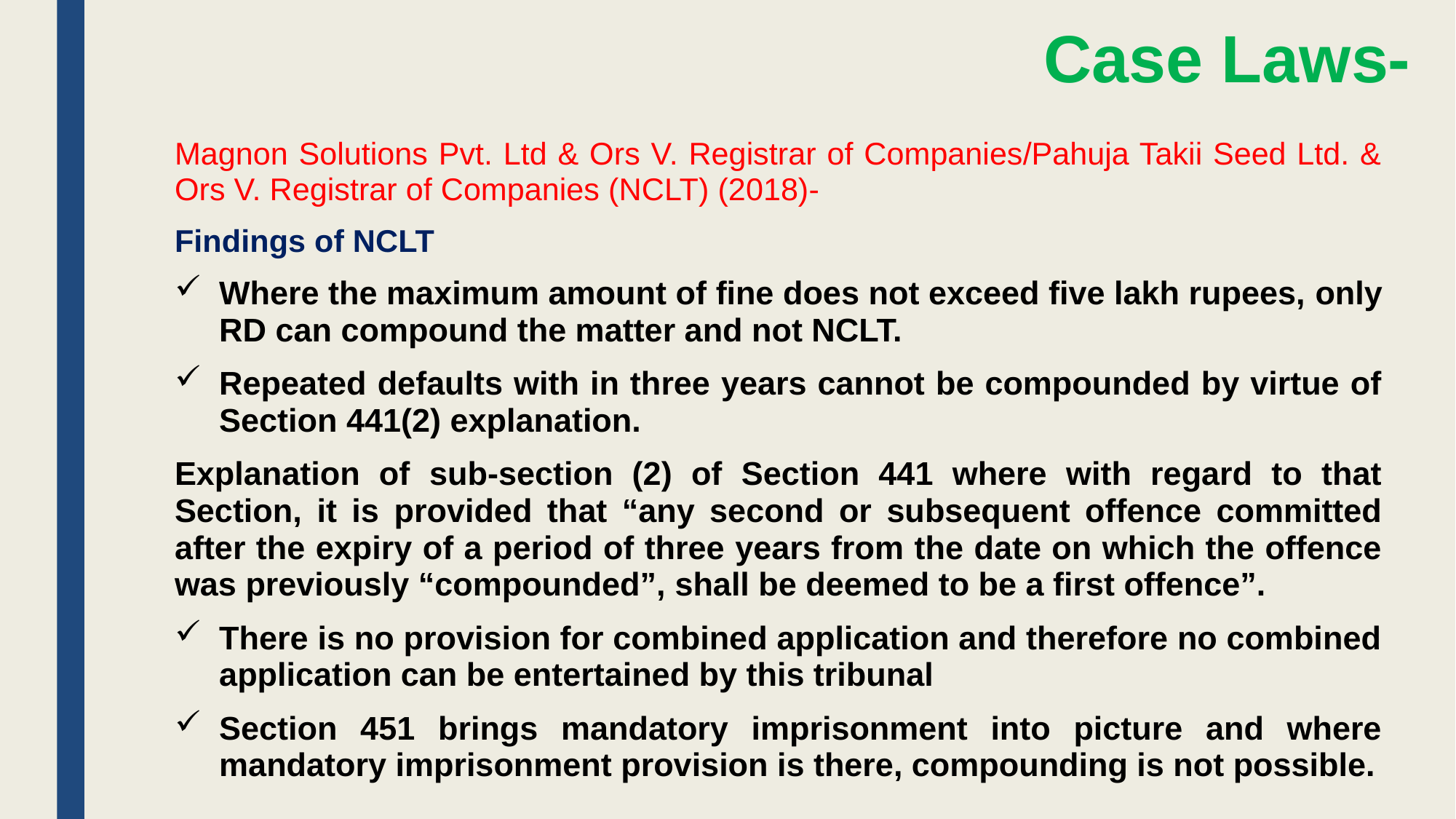

# Case Laws-
Magnon Solutions Pvt. Ltd & Ors V. Registrar of Companies/Pahuja Takii Seed Ltd. & Ors V. Registrar of Companies (NCLT) (2018)-
Findings of NCLT
Where the maximum amount of fine does not exceed five lakh rupees, only RD can compound the matter and not NCLT.
Repeated defaults with in three years cannot be compounded by virtue of Section 441(2) explanation.
Explanation of sub-section (2) of Section 441 where with regard to that Section, it is provided that “any second or subsequent offence committed after the expiry of a period of three years from the date on which the offence was previously “compounded”, shall be deemed to be a first offence”.
There is no provision for combined application and therefore no combined application can be entertained by this tribunal
Section 451 brings mandatory imprisonment into picture and where mandatory imprisonment provision is there, compounding is not possible.